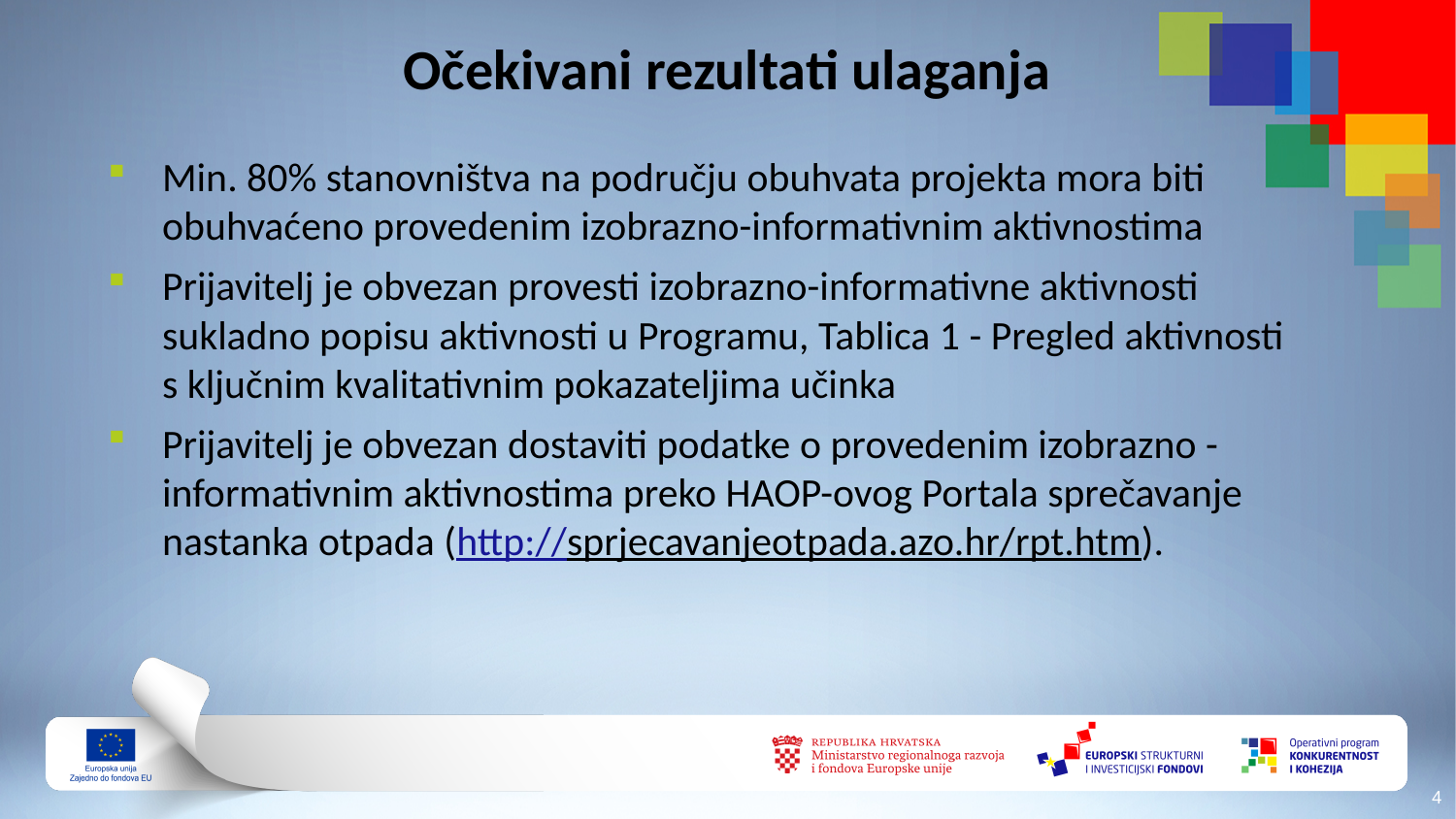

# Očekivani rezultati ulaganja
Min. 80% stanovništva na području obuhvata projekta mora biti obuhvaćeno provedenim izobrazno-informativnim aktivnostima
Prijavitelj je obvezan provesti izobrazno-informativne aktivnosti sukladno popisu aktivnosti u Programu, Tablica 1 - Pregled aktivnosti s ključnim kvalitativnim pokazateljima učinka
Prijavitelj je obvezan dostaviti podatke o provedenim izobrazno - informativnim aktivnostima preko HAOP-ovog Portala sprečavanje nastanka otpada (http://sprjecavanjeotpada.azo.hr/rpt.htm).
4